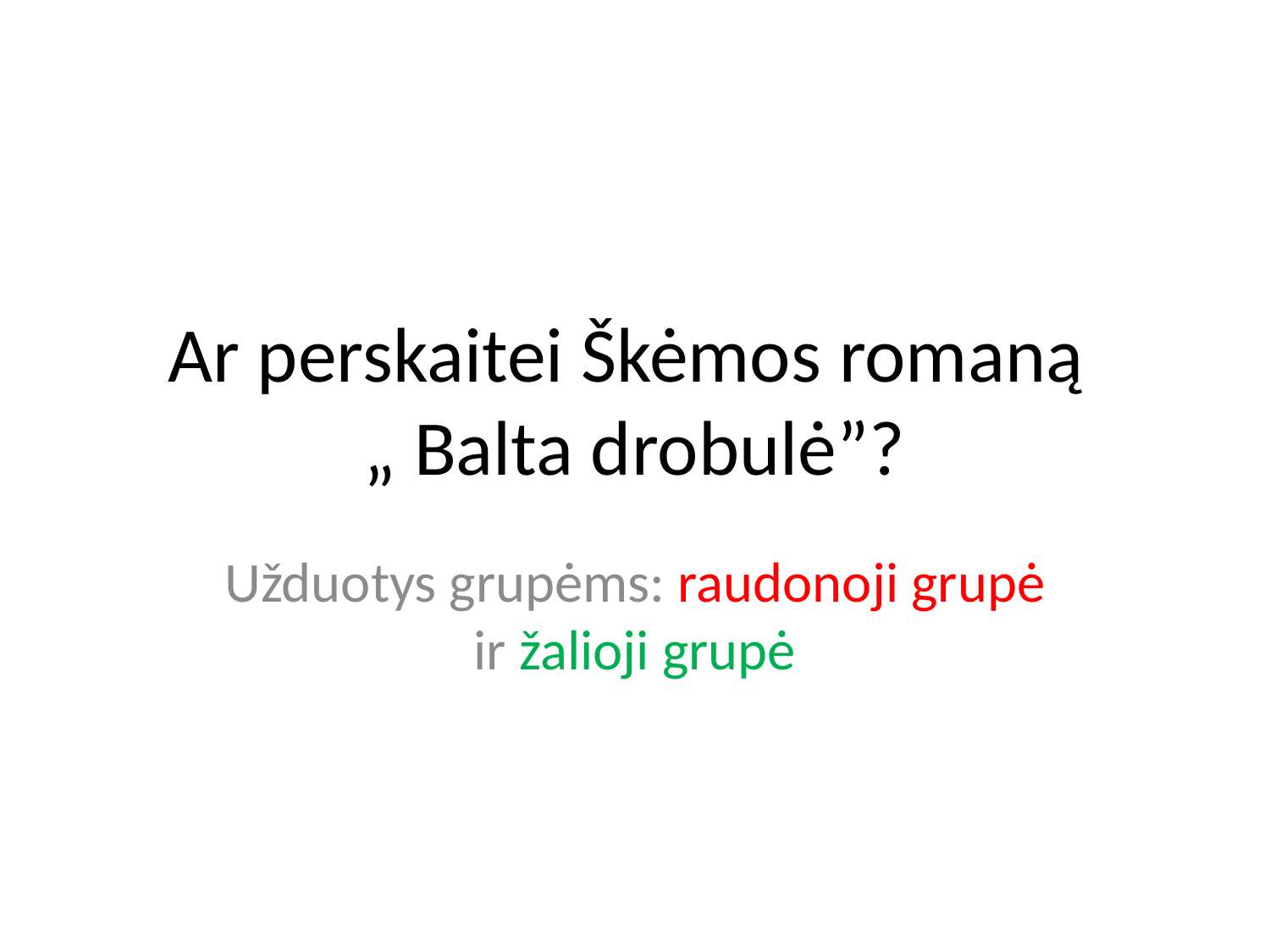

# Ar perskaitei Škėmos romaną „ Balta drobulė”?
Užduotys grupėms: raudonoji grupė ir žalioji grupė